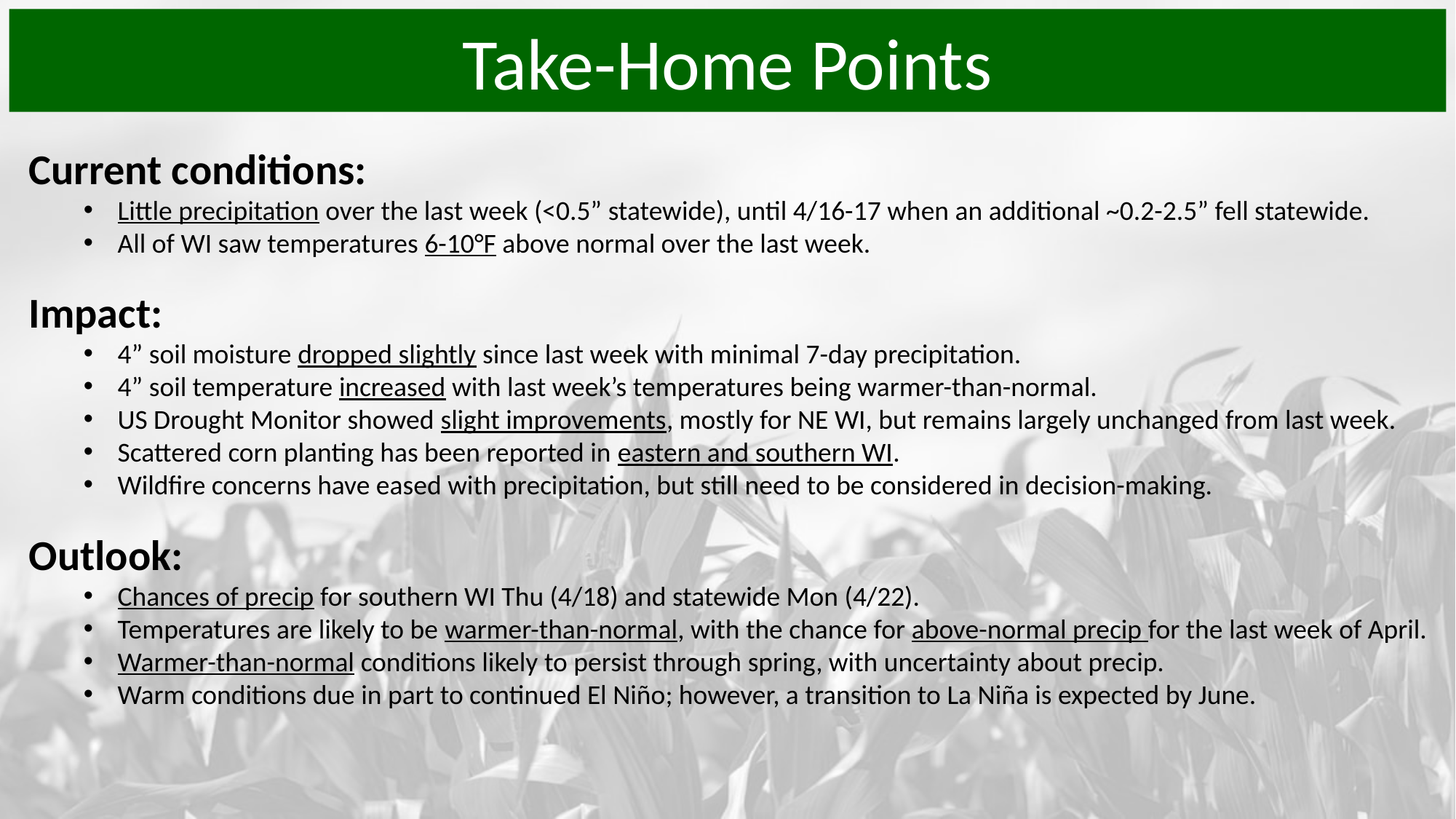

Take-Home Points
Current conditions:
Little precipitation over the last week (<0.5” statewide), until 4/16-17 when an additional ~0.2-2.5” fell statewide.
All of WI saw temperatures 6-10°F above normal over the last week.
Impact:
4” soil moisture dropped slightly since last week with minimal 7-day precipitation.
4” soil temperature increased with last week’s temperatures being warmer-than-normal.
US Drought Monitor showed slight improvements, mostly for NE WI, but remains largely unchanged from last week.
Scattered corn planting has been reported in eastern and southern WI.
Wildfire concerns have eased with precipitation, but still need to be considered in decision-making.
Outlook:
Chances of precip for southern WI Thu (4/18) and statewide Mon (4/22).
Temperatures are likely to be warmer-than-normal, with the chance for above-normal precip for the last week of April.
Warmer-than-normal conditions likely to persist through spring, with uncertainty about precip.
Warm conditions due in part to continued El Niño; however, a transition to La Niña is expected by June.